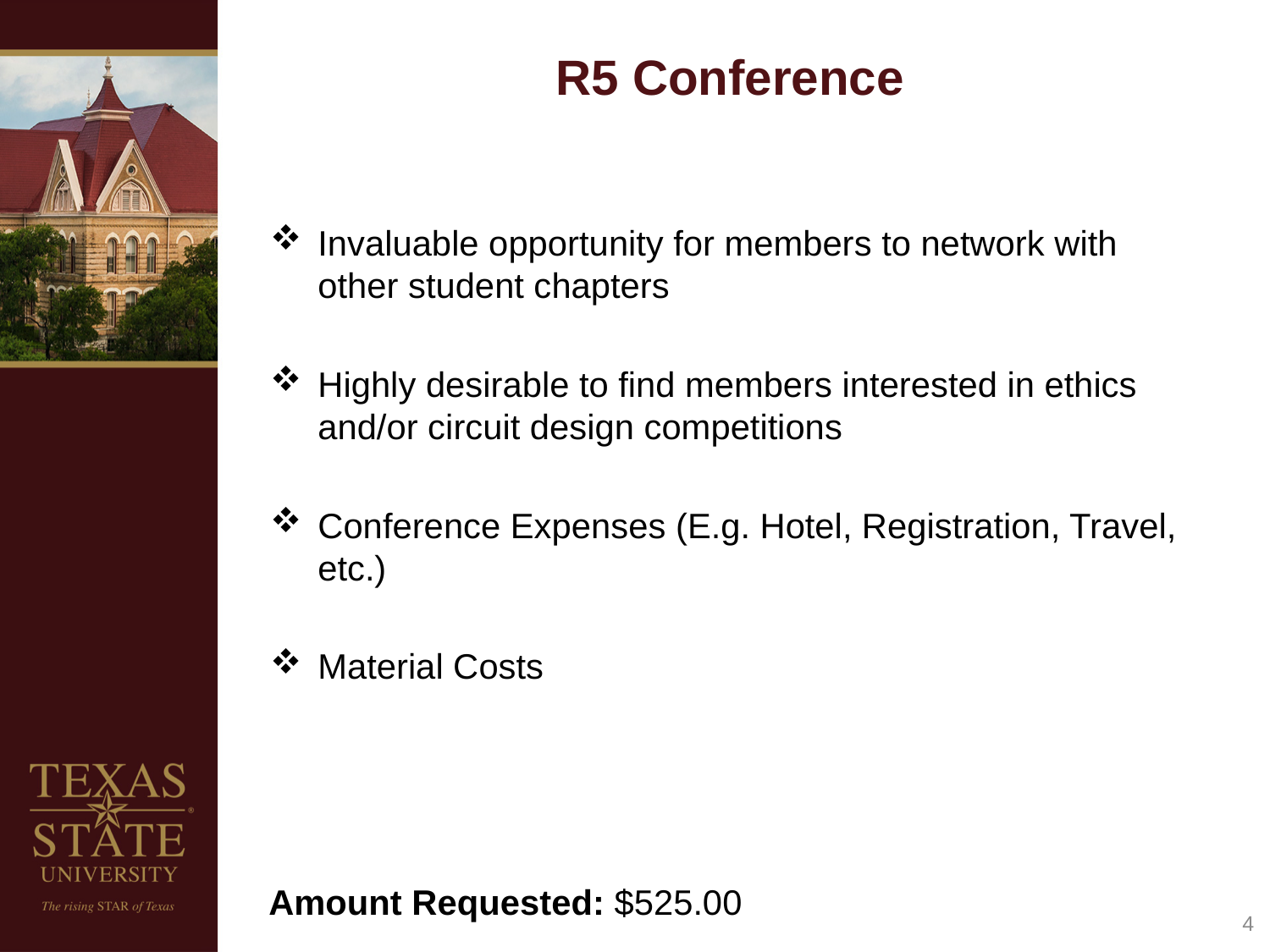

# R5 Conference

Invaluable opportunity for members to network with other student chapters

Highly desirable to find members interested in ethics and/or circuit design competitions

Conference Expenses (E.g. Hotel, Registration, Travel, etc.)

Material Costs

Amount Requested: $525.00

4